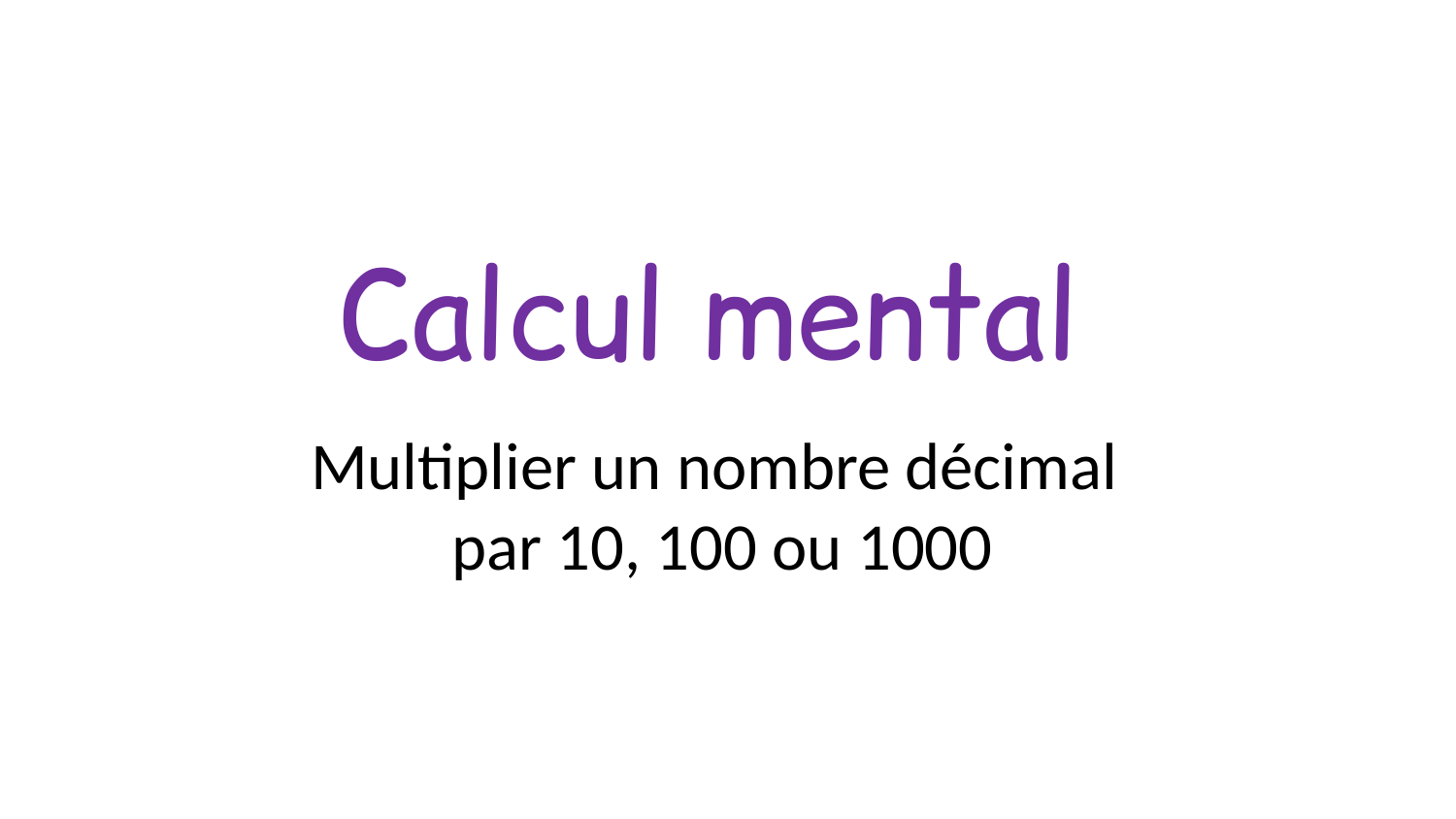

Calcul mental
Multiplier un nombre décimal
par 10, 100 ou 1000